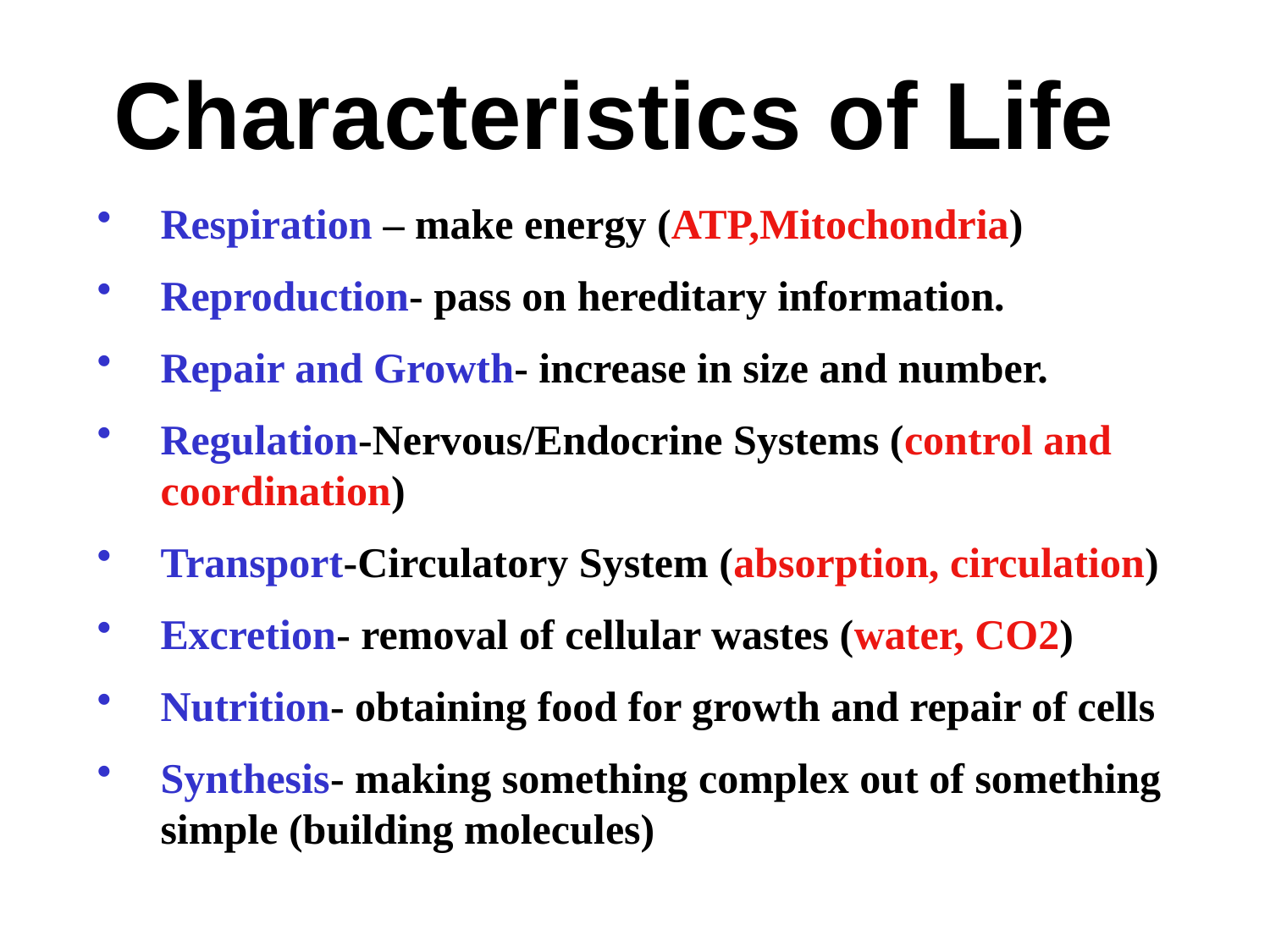

# Characteristics of Life
Respiration – make energy (ATP,Mitochondria)
Reproduction- pass on hereditary information.
Repair and Growth- increase in size and number.
Regulation-Nervous/Endocrine Systems (control and coordination)
Transport-Circulatory System (absorption, circulation)
Excretion- removal of cellular wastes (water, CO2)
Nutrition- obtaining food for growth and repair of cells
Synthesis- making something complex out of something simple (building molecules)